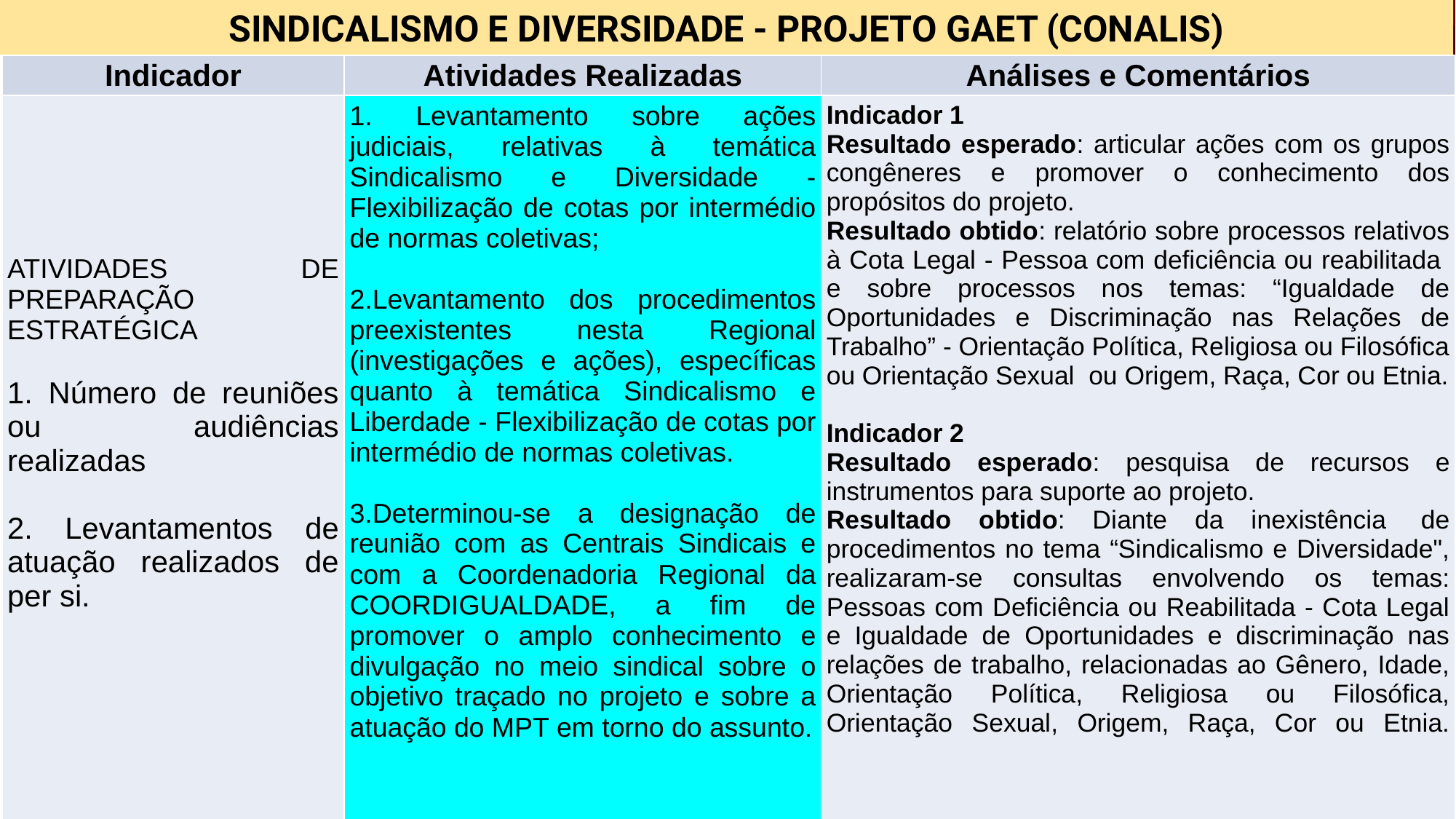

SINDICALISMO E DIVERSIDADE - PROJETO GAET (CONALIS)
| Indicador | Atividades Realizadas | Análises e Comentários |
| --- | --- | --- |
| ATIVIDADES DE PREPARAÇÃO ESTRATÉGICA 1. Número de reuniões ou audiências realizadas 2. Levantamentos de atuação realizados de per si. | 1. Levantamento sobre ações judiciais, relativas à temática Sindicalismo e Diversidade - Flexibilização de cotas por intermédio de normas coletivas; 2.Levantamento dos procedimentos preexistentes nesta Regional (investigações e ações), específicas quanto à temática Sindicalismo e Liberdade - Flexibilização de cotas por intermédio de normas coletivas. 3.Determinou-se a designação de reunião com as Centrais Sindicais e com a Coordenadoria Regional da COORDIGUALDADE, a fim de promover o amplo conhecimento e divulgação no meio sindical sobre o objetivo traçado no projeto e sobre a atuação do MPT em torno do assunto. | Indicador 1 Resultado esperado: articular ações com os grupos congêneres e promover o conhecimento dos propósitos do projeto. Resultado obtido: relatório sobre processos relativos à Cota Legal - Pessoa com deficiência ou reabilitada e sobre processos nos temas: “Igualdade de Oportunidades e Discriminação nas Relações de Trabalho” - Orientação Política, Religiosa ou Filosófica ou Orientação Sexual  ou Origem, Raça, Cor ou Etnia. Indicador 2 Resultado esperado: pesquisa de recursos e instrumentos para suporte ao projeto. Resultado obtido: Diante da inexistência  de procedimentos no tema “Sindicalismo e Diversidade", realizaram-se consultas envolvendo os temas: Pessoas com Deficiência ou Reabilitada - Cota Legal e Igualdade de Oportunidades e discriminação nas relações de trabalho, relacionadas ao Gênero, Idade, Orientação Política, Religiosa ou Filosófica, Orientação Sexual, Origem, Raça, Cor ou Etnia. |